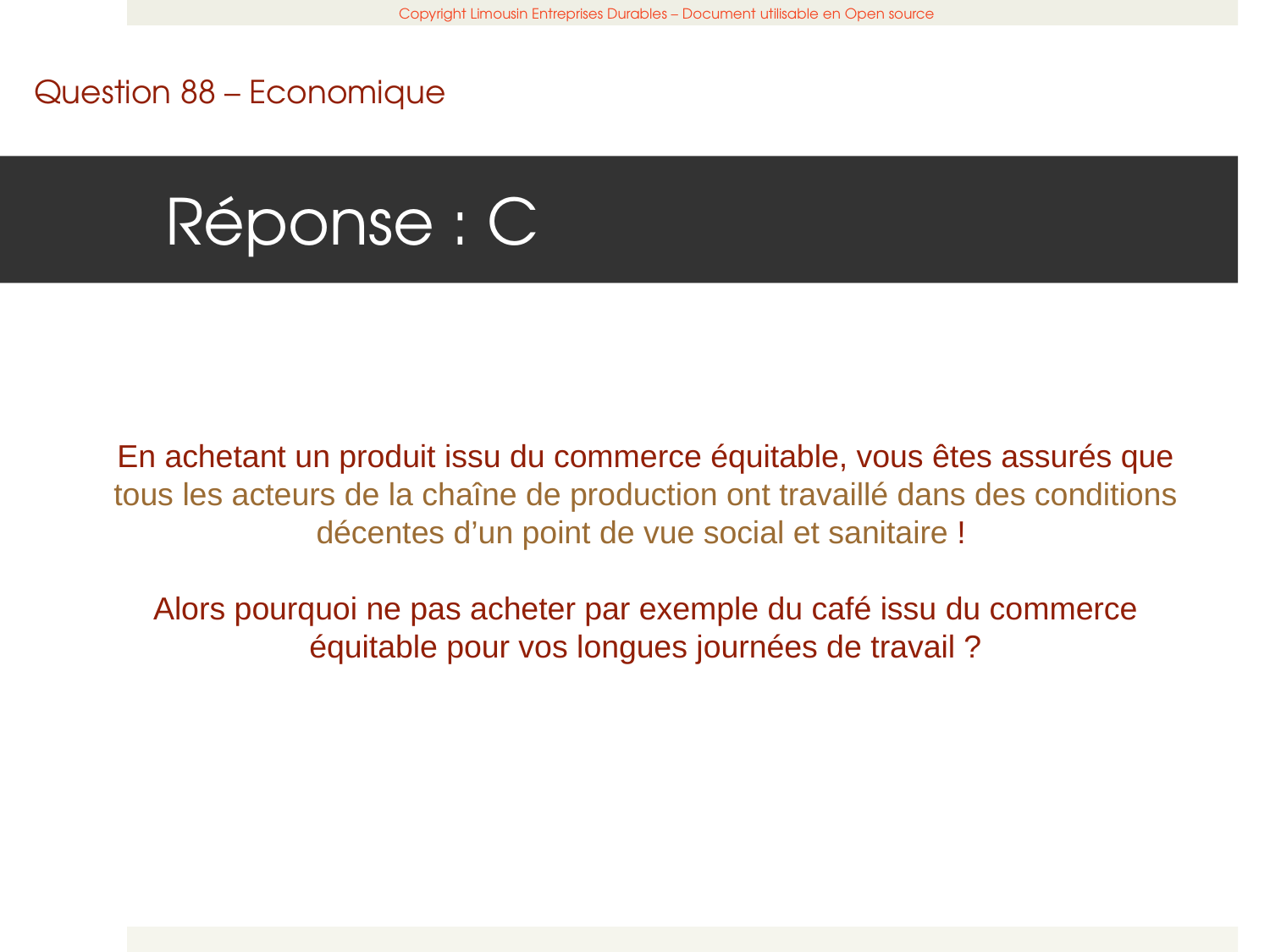

Réponse : C
 Copyright Limousin Entreprises Durables – Document utilisable en Open source
Question 88 – Economique
En achetant un produit issu du commerce équitable, vous êtes assurés que tous les acteurs de la chaîne de production ont travaillé dans des conditions décentes d’un point de vue social et sanitaire !

Alors pourquoi ne pas acheter par exemple du café issu du commerce équitable pour vos longues journées de travail ?